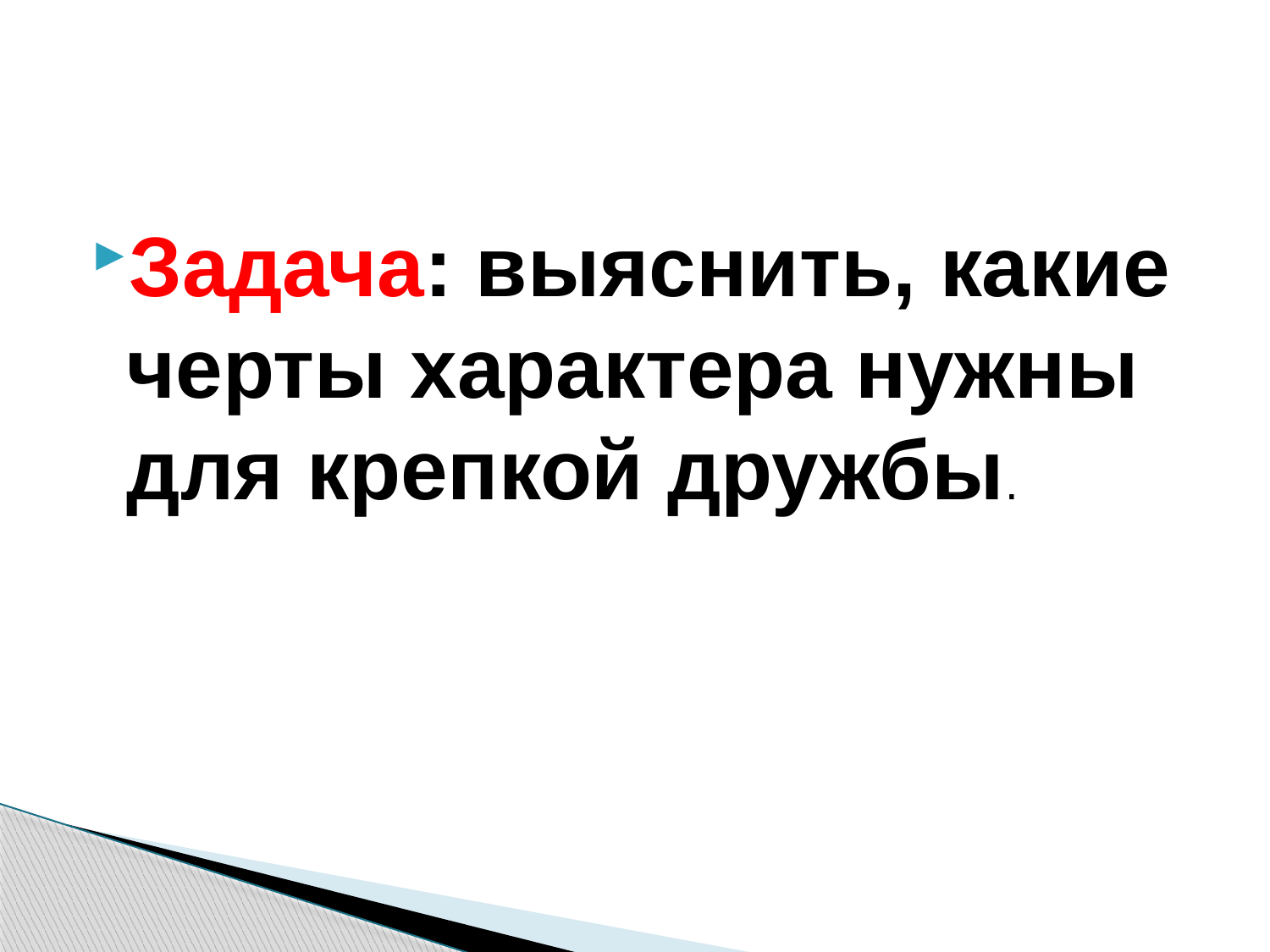

#
Задача: выяснить, какие черты характера нужны для крепкой дружбы.